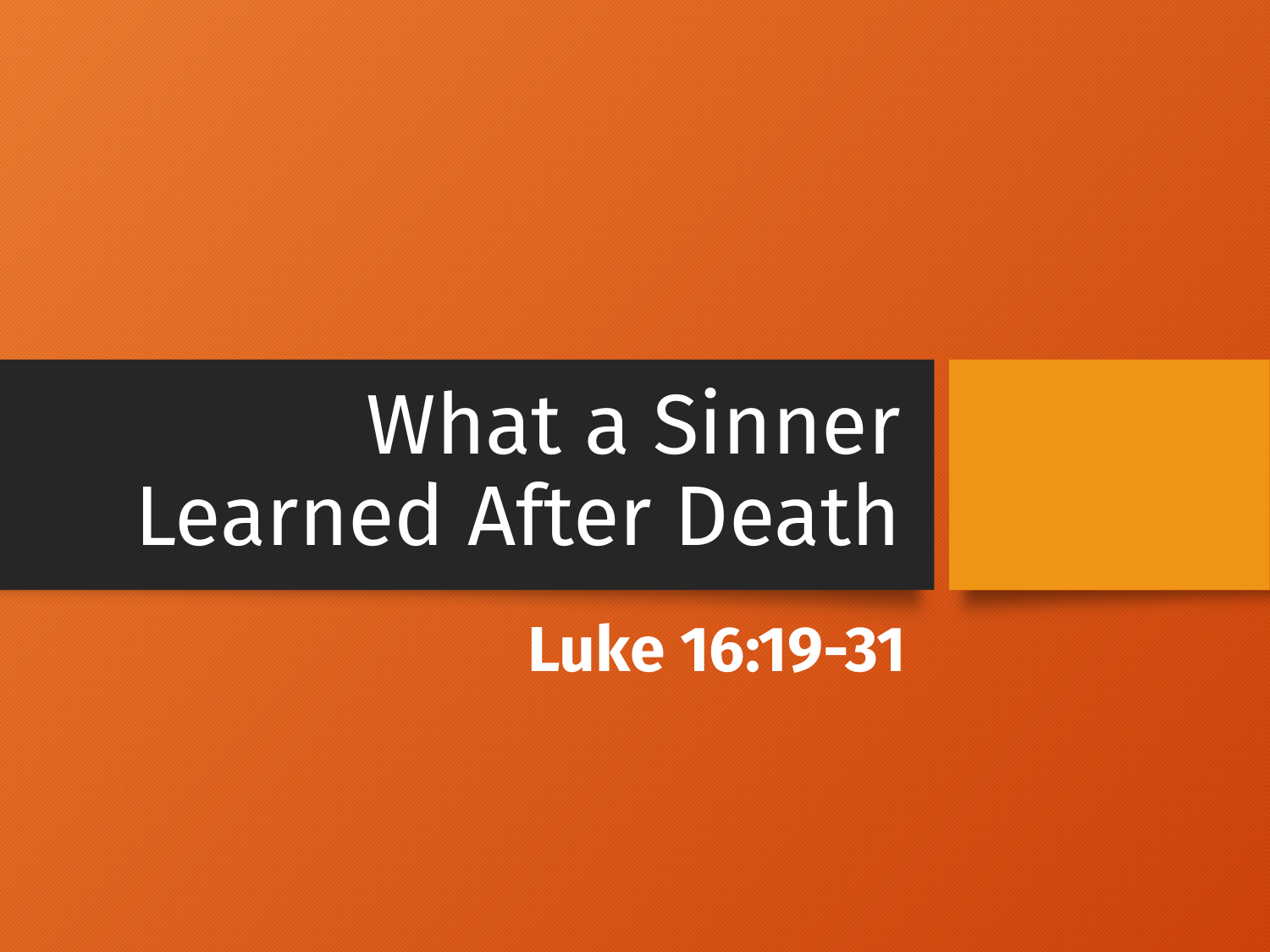

# What a Sinner Learned After Death
Luke 16:19-31